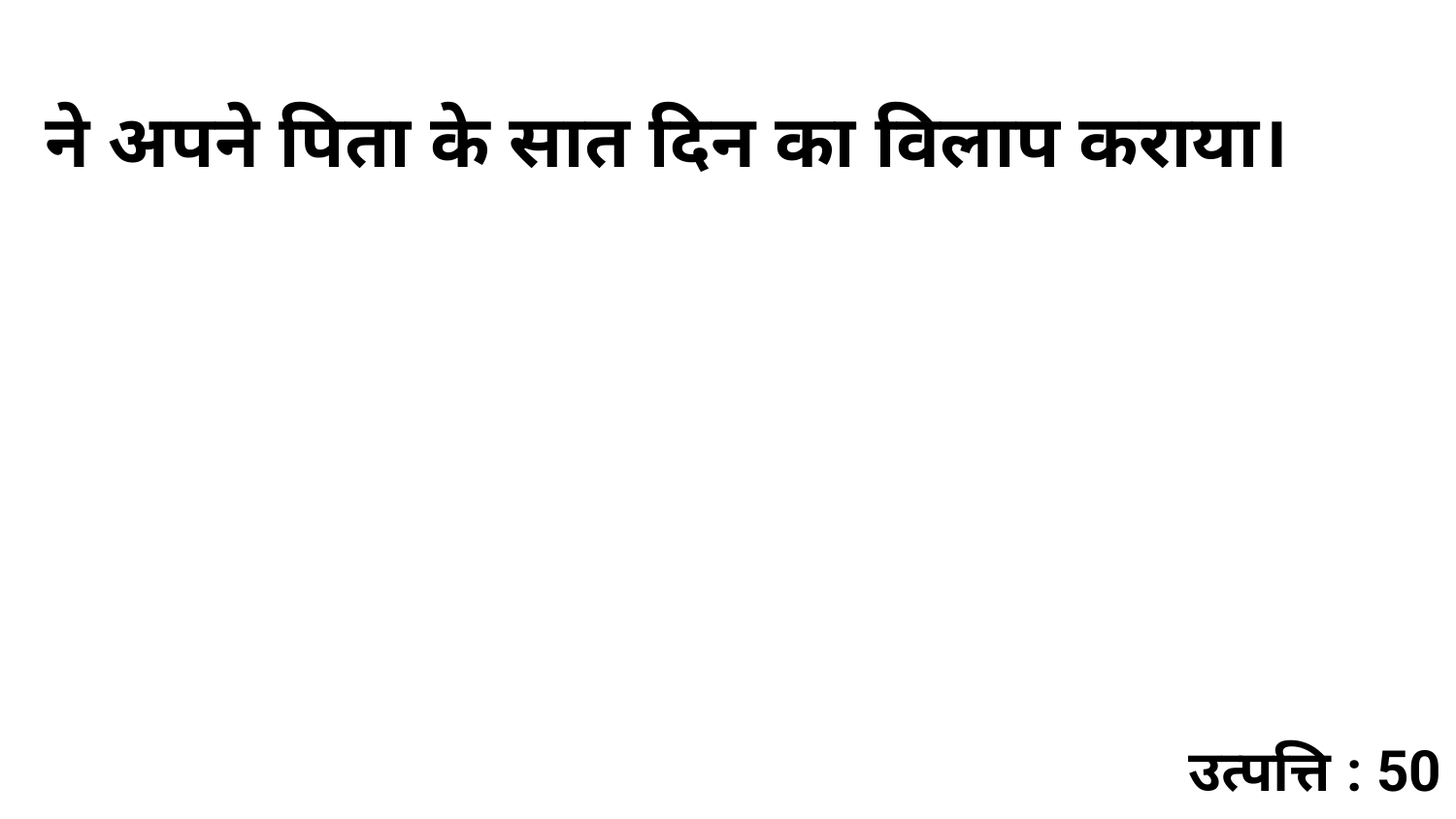

ने अपने पिता के सात दिन का विलाप कराया।
उत्पत्ति : 50